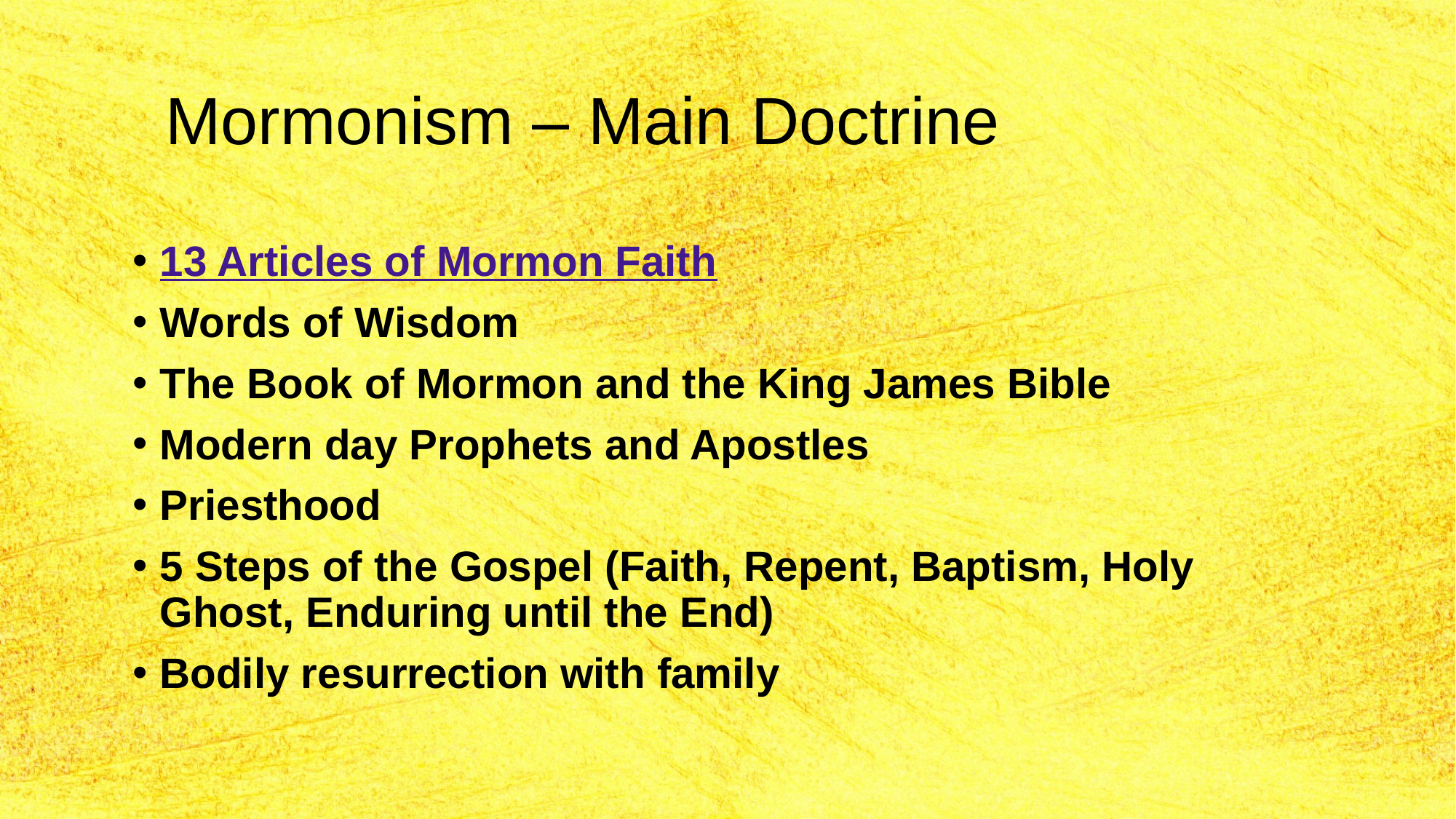

# Mormonism – Main Doctrine
13 Articles of Mormon Faith
Words of Wisdom
The Book of Mormon and the King James Bible
Modern day Prophets and Apostles
Priesthood
5 Steps of the Gospel (Faith, Repent, Baptism, Holy Ghost, Enduring until the End)
Bodily resurrection with family